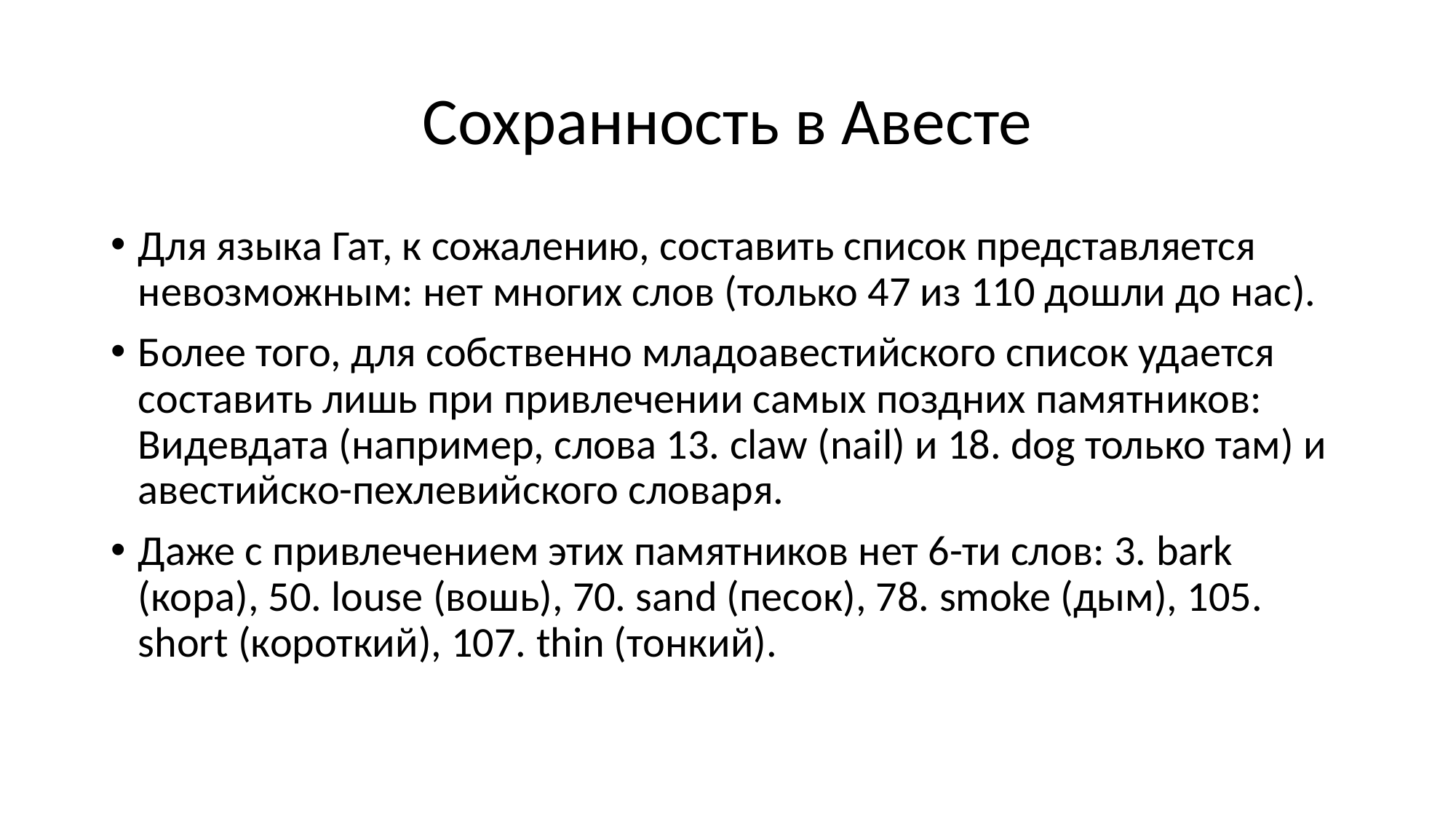

# Сохранность в Авесте
Для языка Гат, к сожалению, составить список представляется невозможным: нет многих слов (только 47 из 110 дошли до нас).
Более того, для собственно младоавестийского список удается составить лишь при привлечении самых поздних памятников: Видевдата (например, слова 13. claw (nail) и 18. dog только там) и авестийско-пехлевийского словаря.
Даже с привлечением этих памятников нет 6-ти слов: 3. bark (кора), 50. louse (вошь), 70. sand (песок), 78. smoke (дым), 105. short (короткий), 107. thin (тонкий).